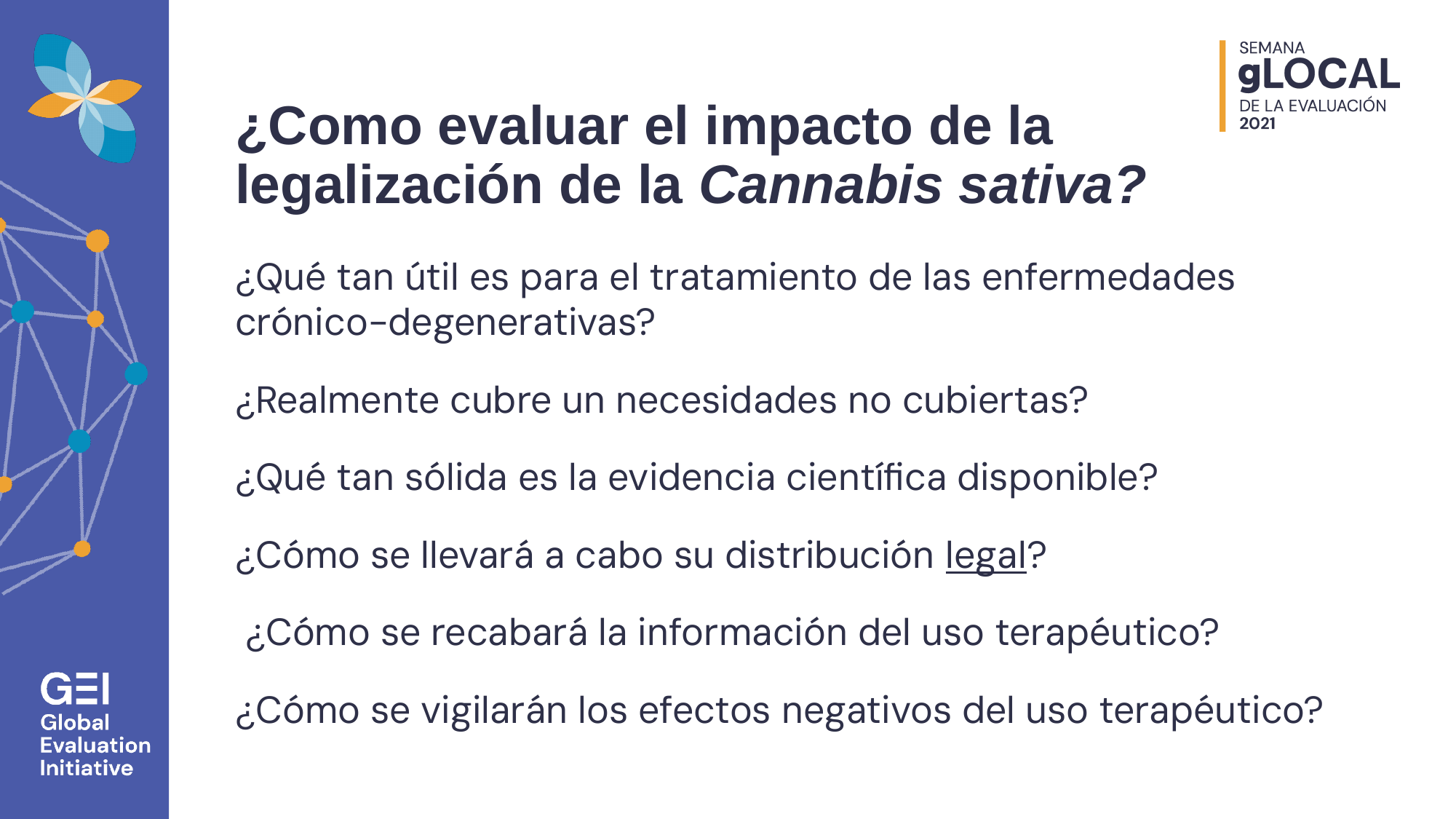

# ¿Como evaluar el impacto de la legalización de la Cannabis sativa?
¿Qué tan útil es para el tratamiento de las enfermedades crónico-degenerativas?
¿Realmente cubre un necesidades no cubiertas?
¿Qué tan sólida es la evidencia científica disponible?
¿Cómo se llevará a cabo su distribución legal?
 ¿Cómo se recabará la información del uso terapéutico?
¿Cómo se vigilarán los efectos negativos del uso terapéutico?